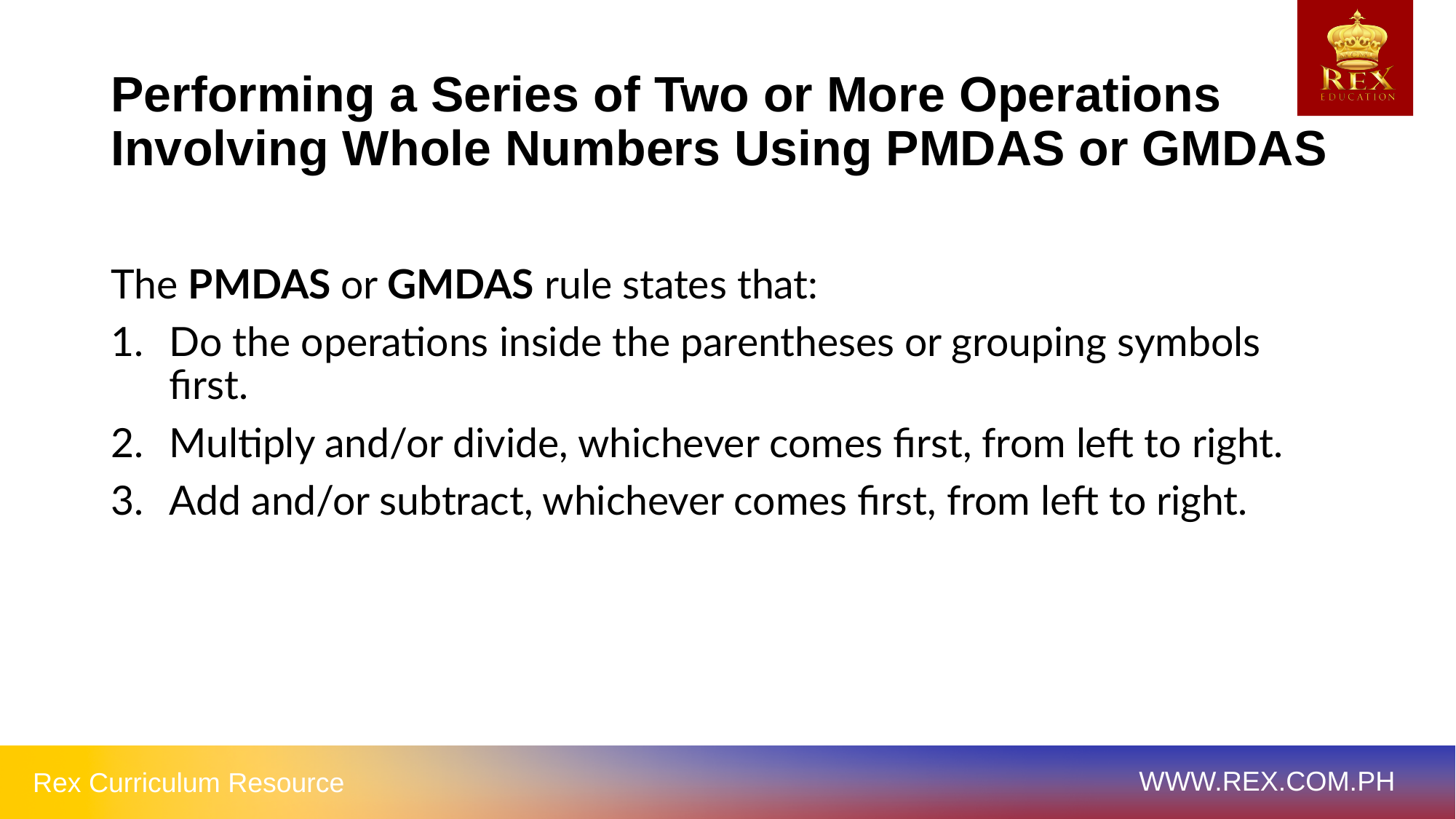

# Performing a Series of Two or More Operations Involving Whole Numbers Using PMDAS or GMDAS
The PMDAS or GMDAS rule states that:
Do the operations inside the parentheses or grouping symbols first.
Multiply and/or divide, whichever comes first, from left to right.
Add and/or subtract, whichever comes first, from left to right.